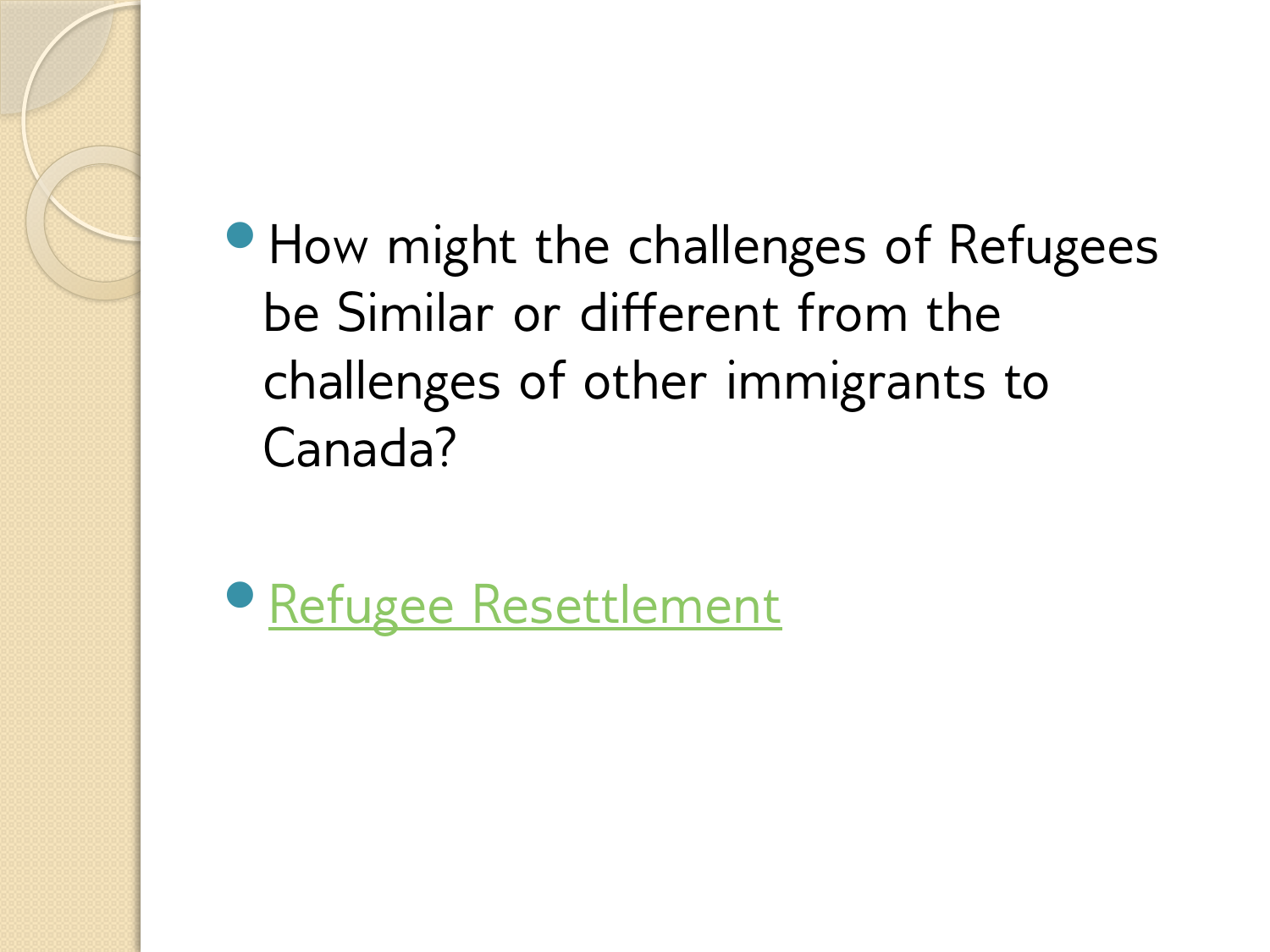

#
How might the challenges of Refugees be Similar or different from the challenges of other immigrants to Canada?

Refugee Resettlement